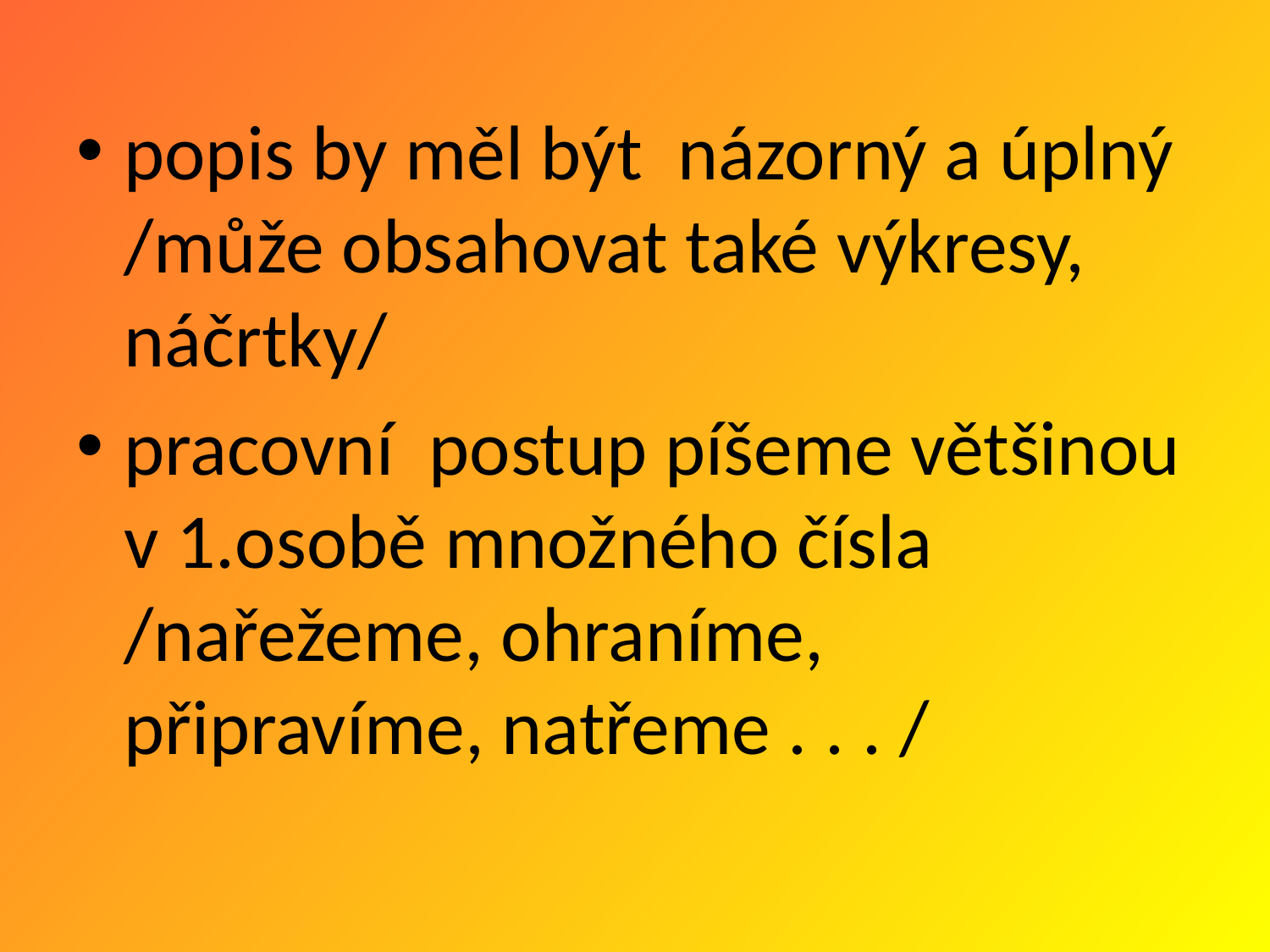

#
popis by měl být  názorný a úplný  /může obsahovat také výkresy, náčrtky/
pracovní  postup píšeme většinou v 1.osobě množného čísla /nařežeme, ohraníme, připravíme, natřeme . . . /